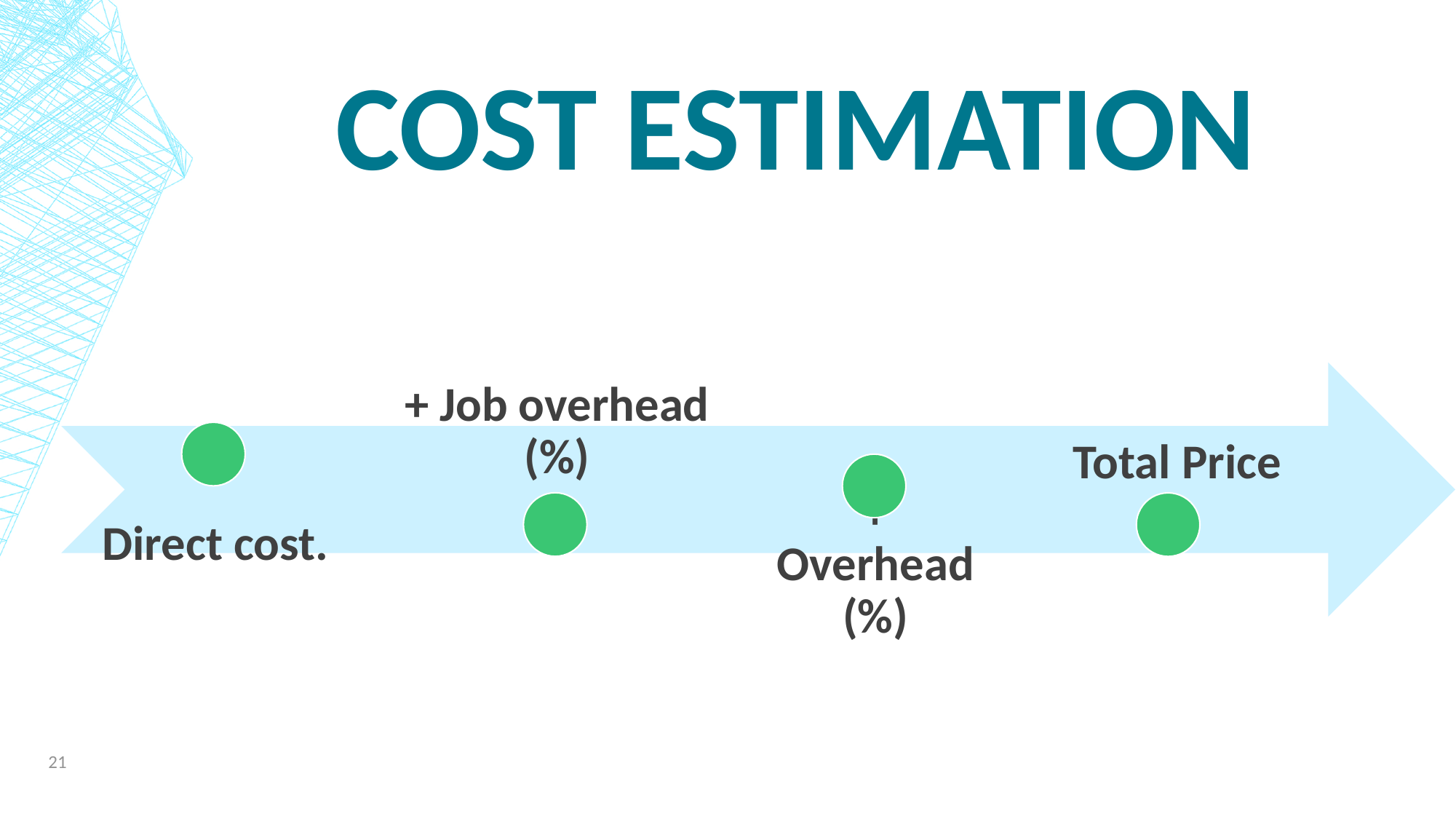

# Cost estimation
Direct cost.
+ Job overhead (%)
+ Overhead (%)
Total Price
21